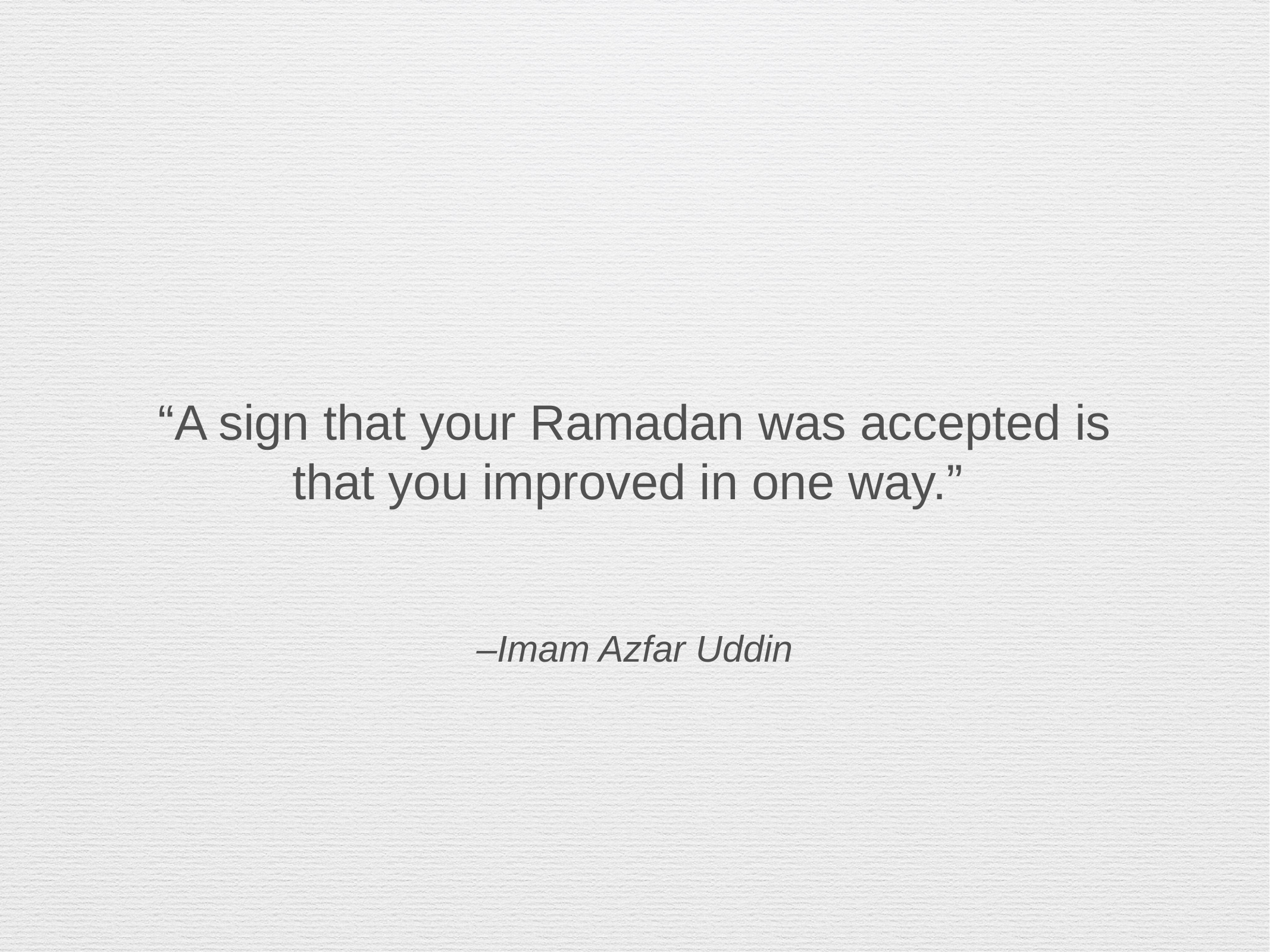

“A sign that your Ramadan was accepted is that you improved in one way.”
–Imam Azfar Uddin